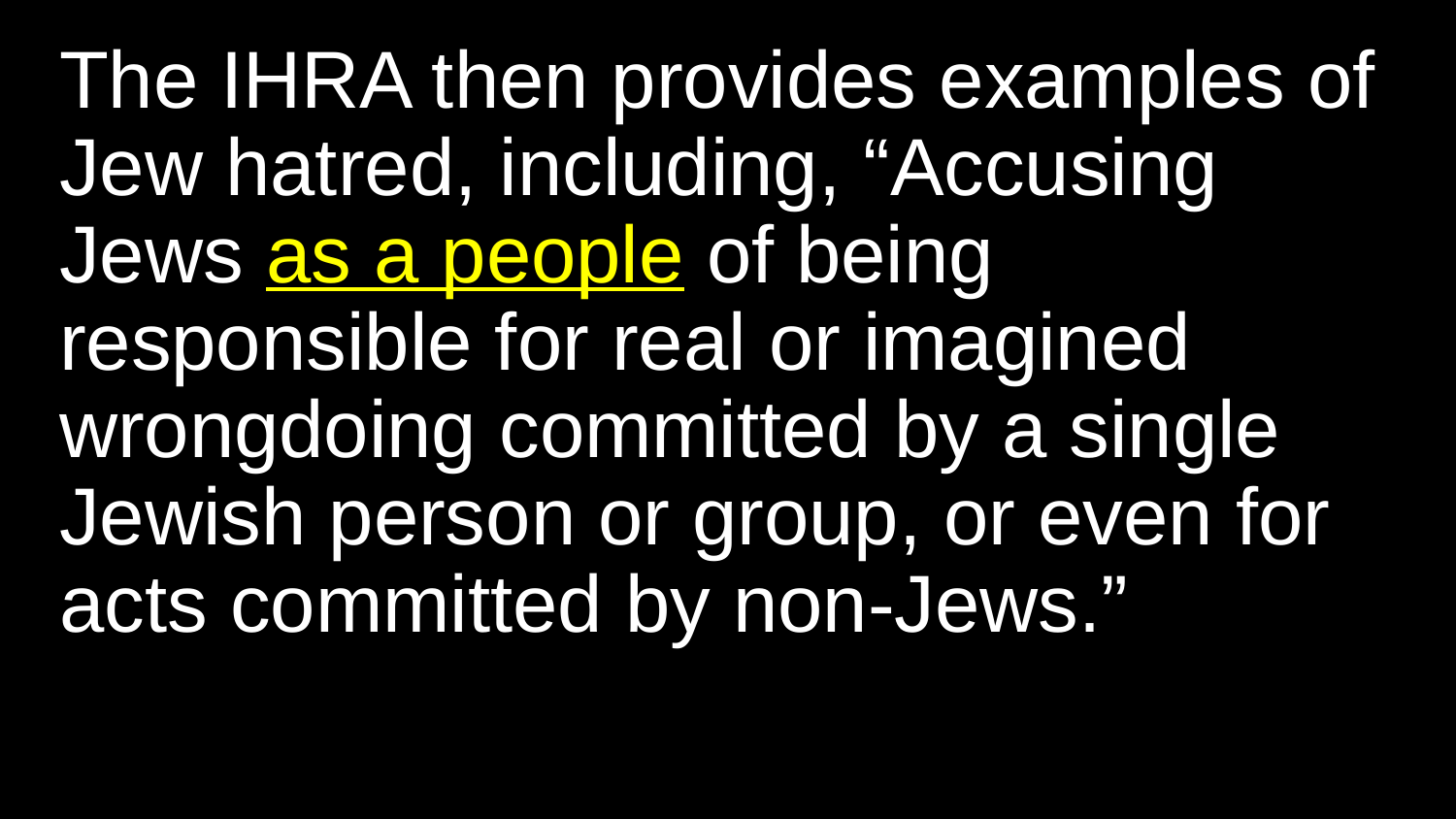

The IHRA then provides examples of Jew hatred, including, “Accusing Jews as a people of being responsible for real or imagined wrongdoing committed by a single Jewish person or group, or even for acts committed by non-Jews.”